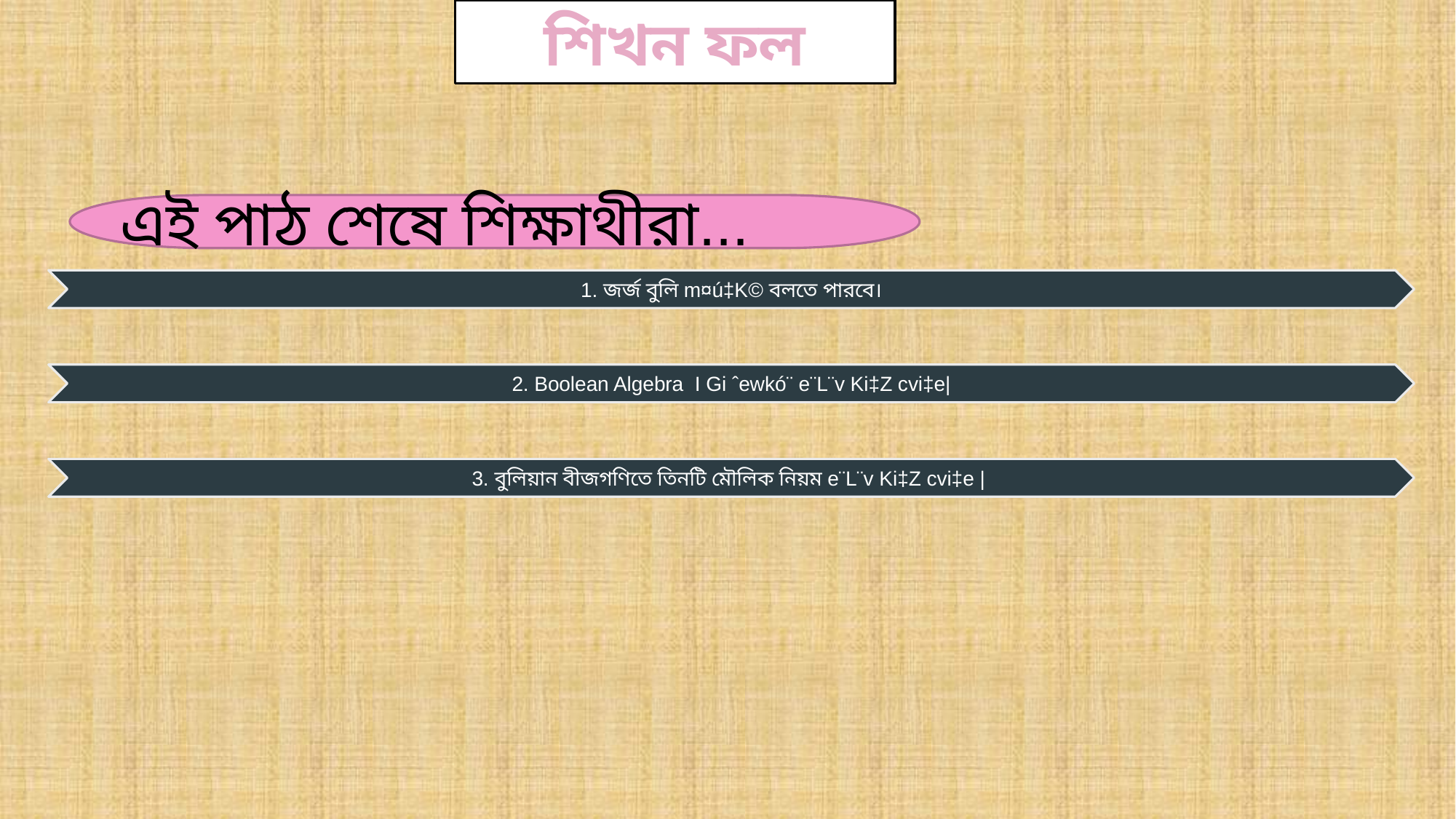

শিখন ফল
এই পাঠ শেষে শিক্ষাথীরা...
1. জর্জ বুলি m¤ú‡K© বলতে পারবে।
2. Boolean Algebra  I Gi ˆewkó¨ e¨L¨v Ki‡Z cvi‡e|
3. বুলিয়ান বীজগণিতে তিনটি মৌলিক নিয়ম e¨L¨v Ki‡Z cvi‡e |